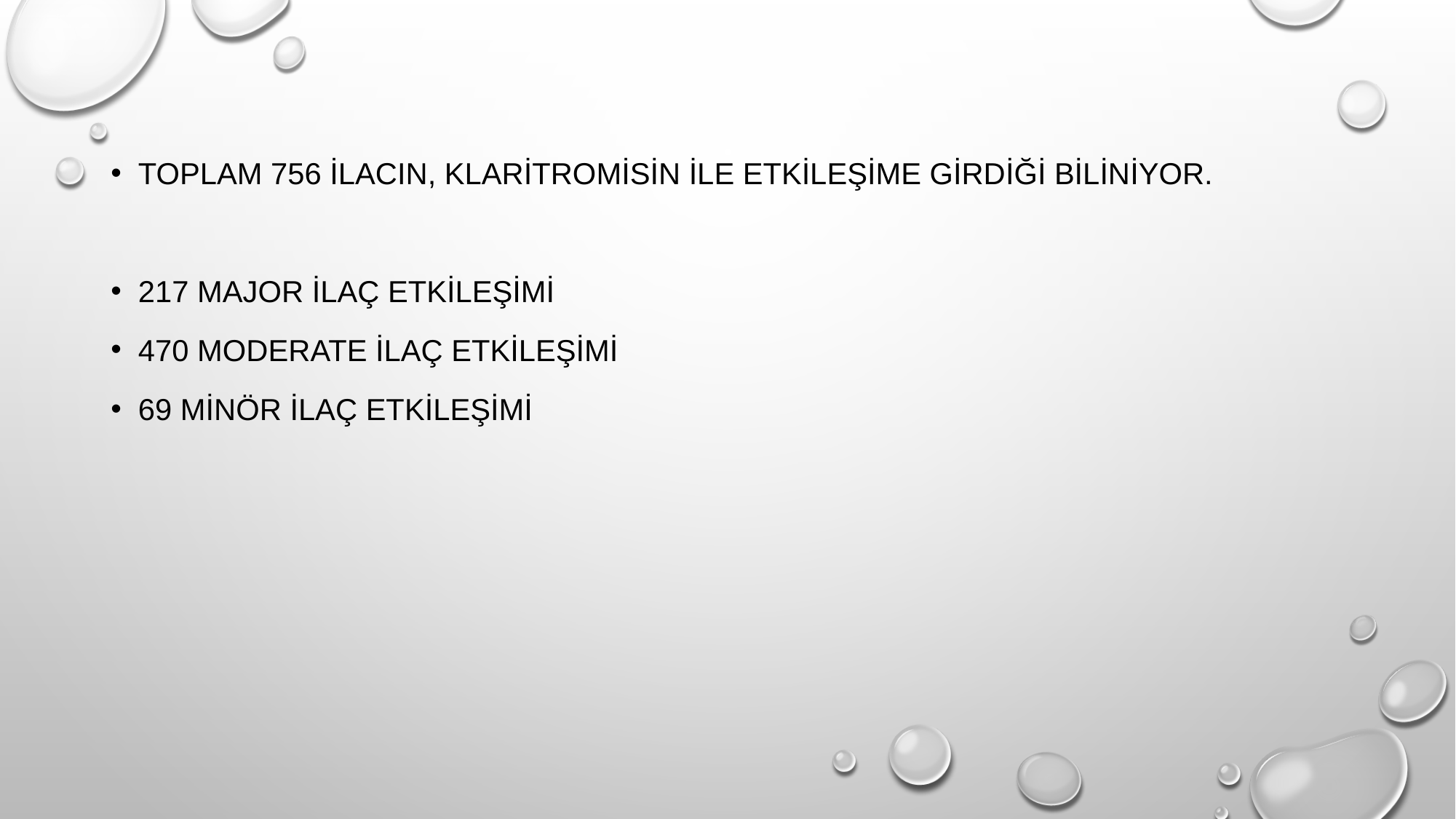

Toplam 756 ilacın, klaritromisin ile etkileşime girdiği biliniyor.

217 major ilaç etkileşimi
470 moderate ilaç etkileşimi
69 minör ilaç etkileşimi